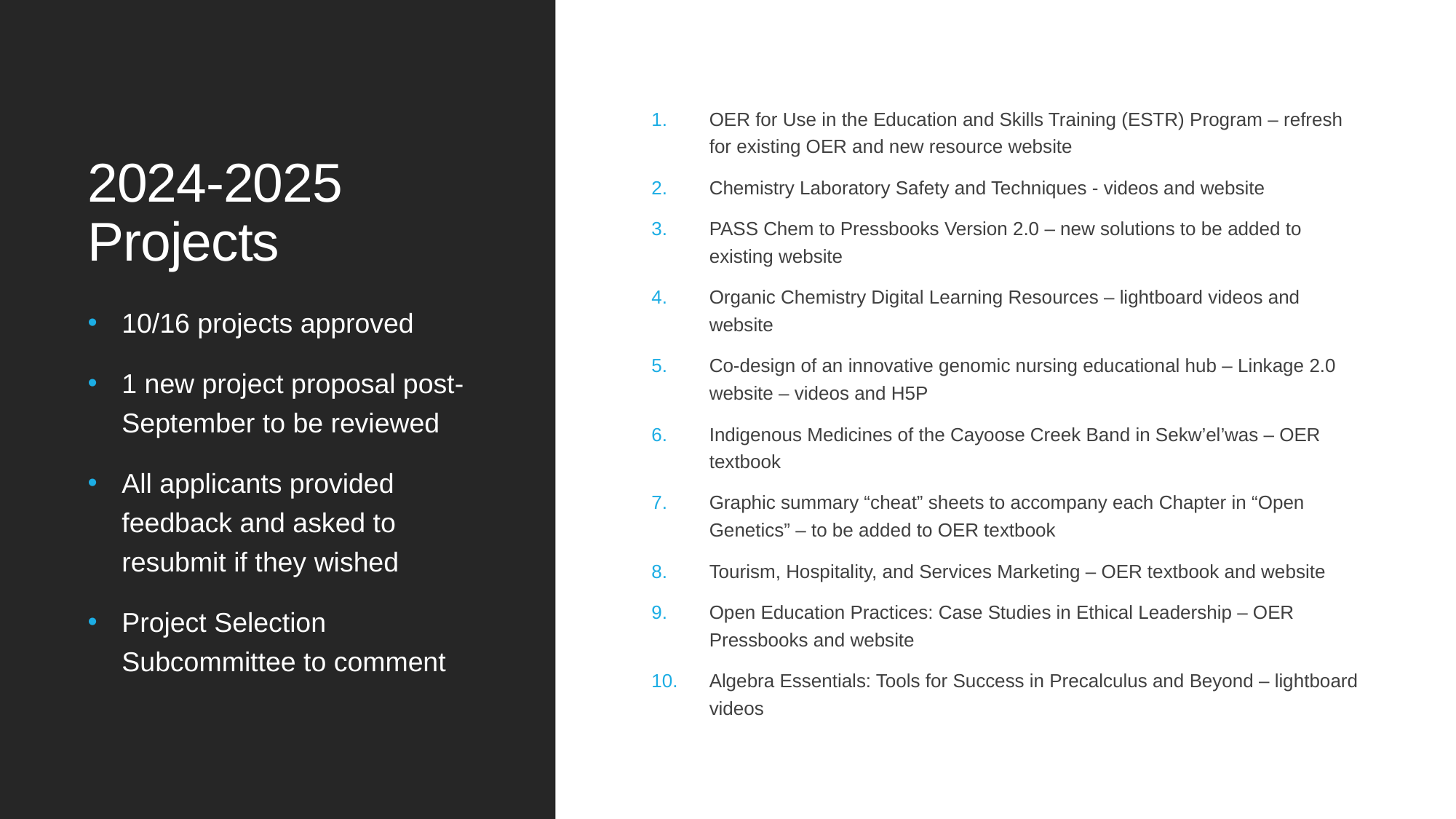

# 2024-2025 Projects
OER for Use in the Education and Skills Training (ESTR) Program – refresh for existing OER and new resource website
Chemistry Laboratory Safety and Techniques - videos and website
PASS Chem to Pressbooks Version 2.0 – new solutions to be added to existing website
Organic Chemistry Digital Learning Resources – lightboard videos and website
Co-design of an innovative genomic nursing educational hub – Linkage 2.0 website – videos and H5P
Indigenous Medicines of the Cayoose Creek Band in Sekw’el’was – OER textbook
Graphic summary “cheat” sheets to accompany each Chapter in “Open Genetics” – to be added to OER textbook
Tourism, Hospitality, and Services Marketing – OER textbook and website
Open Education Practices: Case Studies in Ethical Leadership – OER Pressbooks and website
Algebra Essentials: Tools for Success in Precalculus and Beyond – lightboard videos

10/16 projects approved
1 new project proposal post-September to be reviewed
All applicants provided feedback and asked to resubmit if they wished
Project Selection Subcommittee to comment